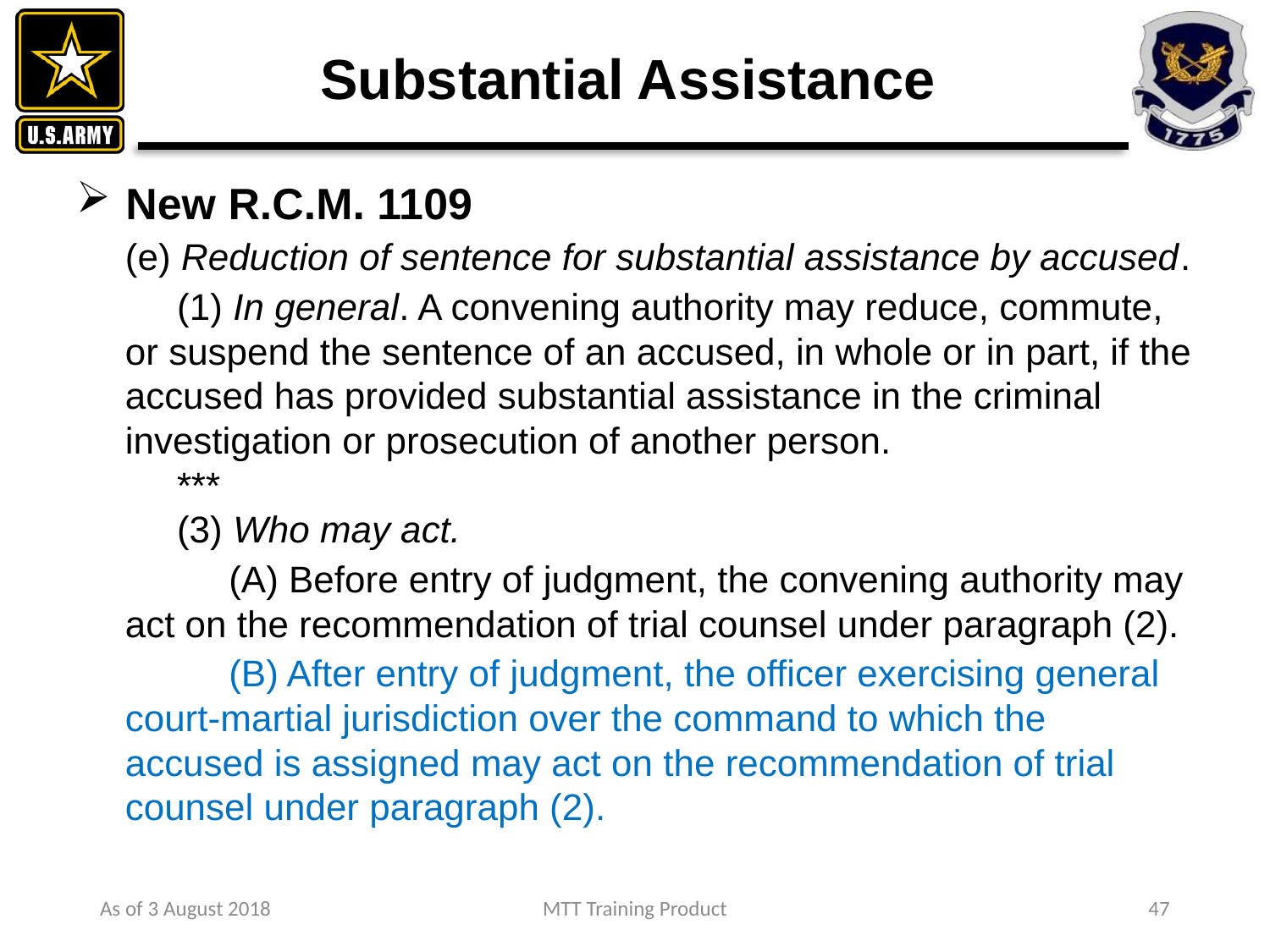

# Substantial Assistance
New R.C.M. 1109
(e) Reduction of sentence for substantial assistance by accused.
     (1) In general. A convening authority may reduce, commute, or suspend the sentence of an accused, in whole or in part, if the accused has provided substantial assistance in the criminal investigation or prosecution of another person.
     ***
     (3) Who may act.
          (A) Before entry of judgment, the convening authority may act on the recommendation of trial counsel under paragraph (2).
          (B) After entry of judgment, the officer exercising general court-martial jurisdiction over the command to which the accused is assigned may act on the recommendation of trial counsel under paragraph (2).

As of 3 August 2018
MTT Training Product
47